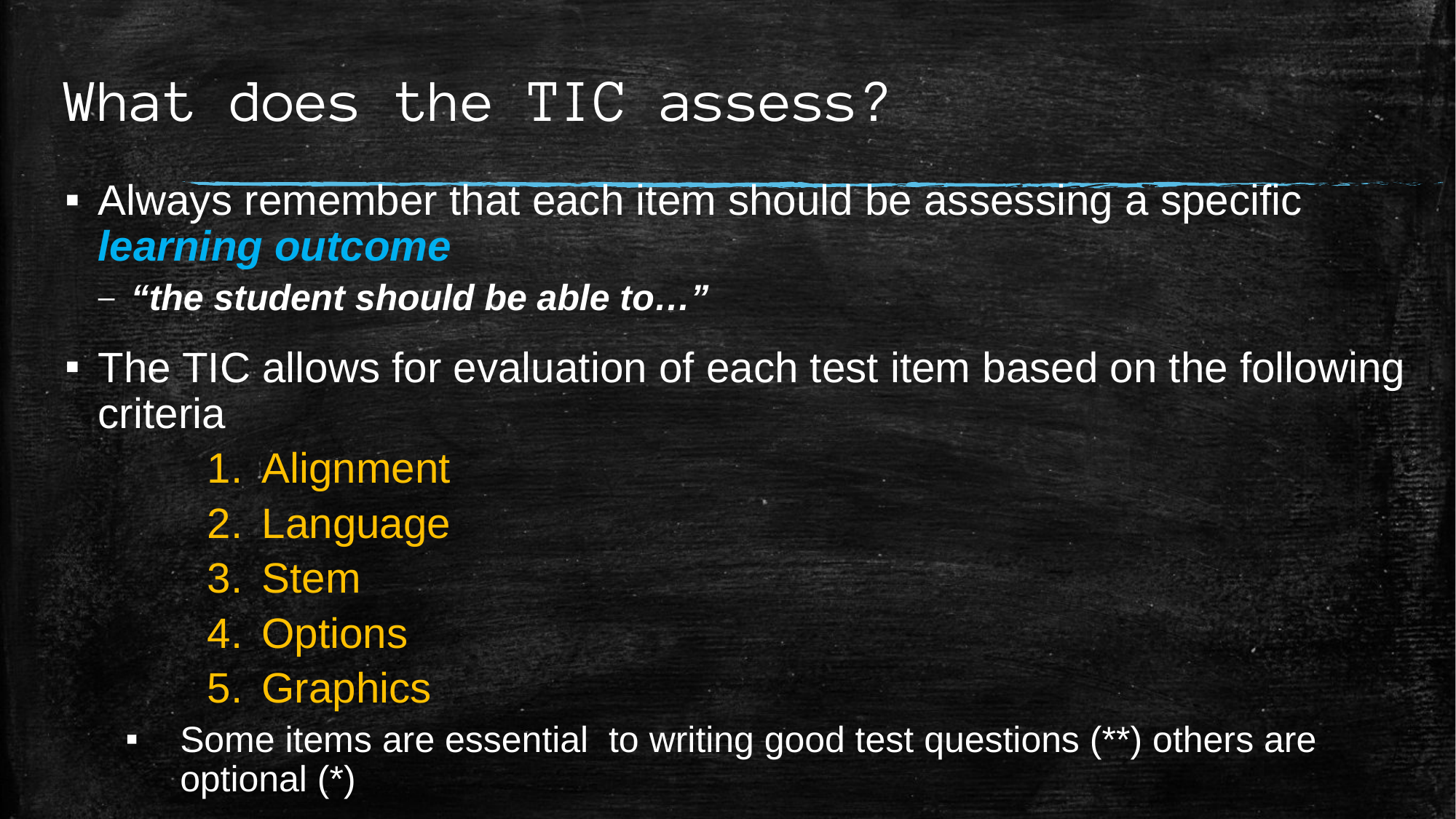

# What does the TIC assess?
Always remember that each item should be assessing a specific learning outcome
“the student should be able to…”
The TIC allows for evaluation of each test item based on the following criteria
Alignment
Language
Stem
Options
Graphics
Some items are essential  to writing good test questions (**) others are optional (*)